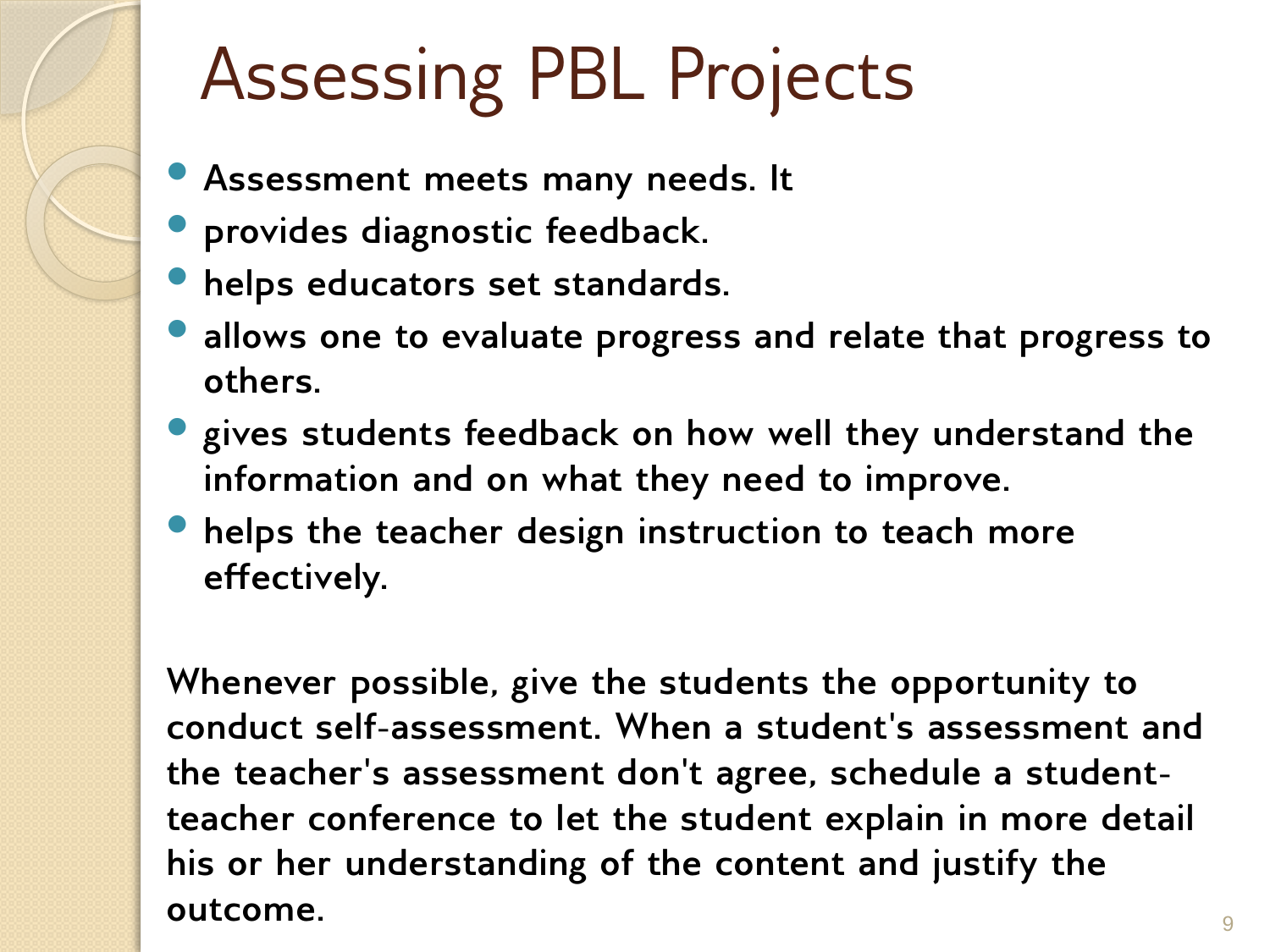

# Assessing PBL Projects
Assessment meets many needs. It
provides diagnostic feedback.
helps educators set standards.
allows one to evaluate progress and relate that progress to others.
gives students feedback on how well they understand the information and on what they need to improve.
helps the teacher design instruction to teach more effectively.

Whenever possible, give the students the opportunity to conduct self-assessment. When a student's assessment and the teacher's assessment don't agree, schedule a student-teacher conference to let the student explain in more detail his or her understanding of the content and justify the outcome.

9